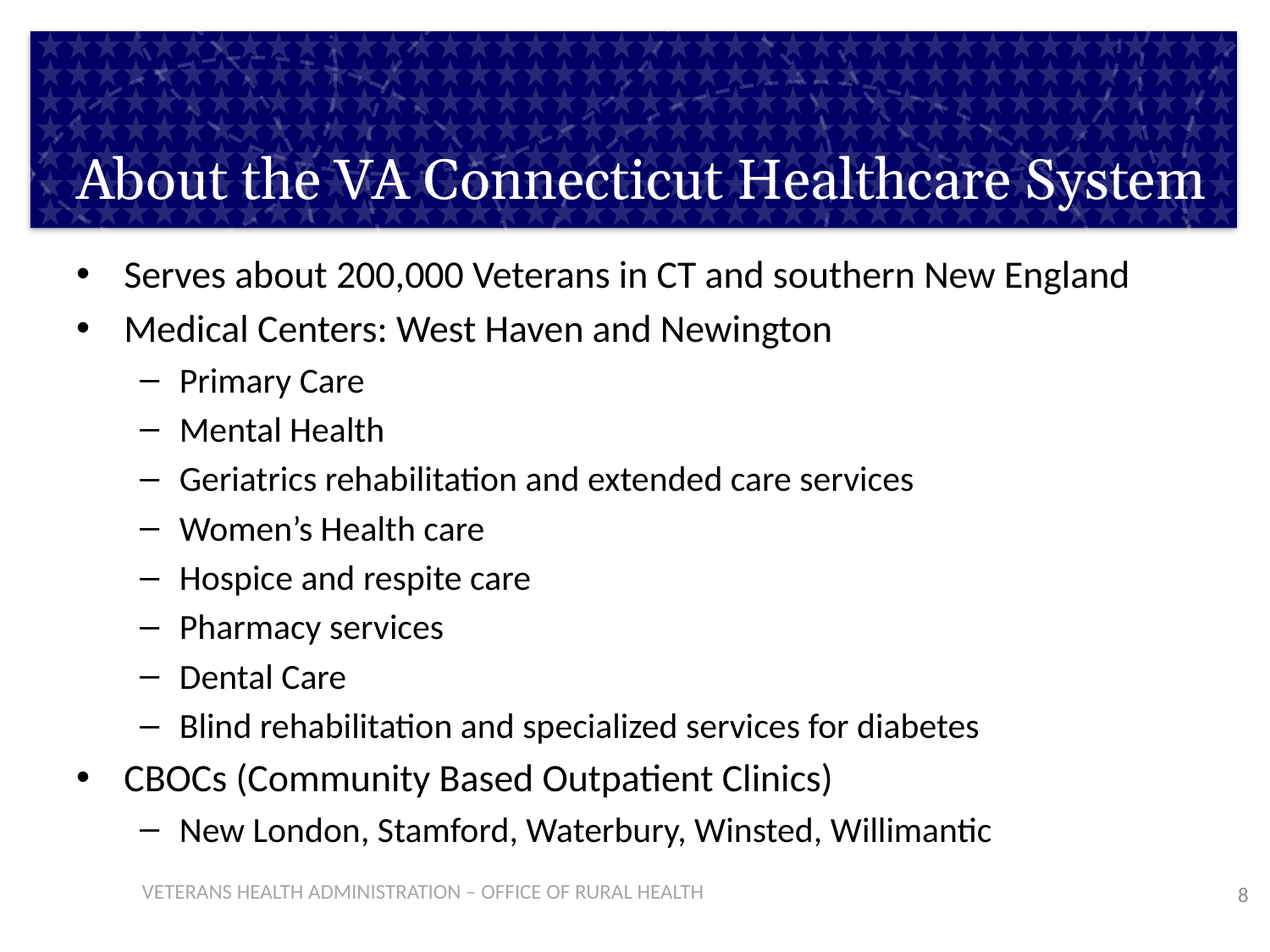

# About the VA Connecticut Healthcare System
Serves about 200,000 Veterans in CT and southern New England
Medical Centers: West Haven and Newington
Primary Care
Mental Health
Geriatrics rehabilitation and extended care services
Women’s Health care
Hospice and respite care
Pharmacy services
Dental Care
Blind rehabilitation and specialized services for diabetes
CBOCs (Community Based Outpatient Clinics)
New London, Stamford, Waterbury, Winsted, Willimantic